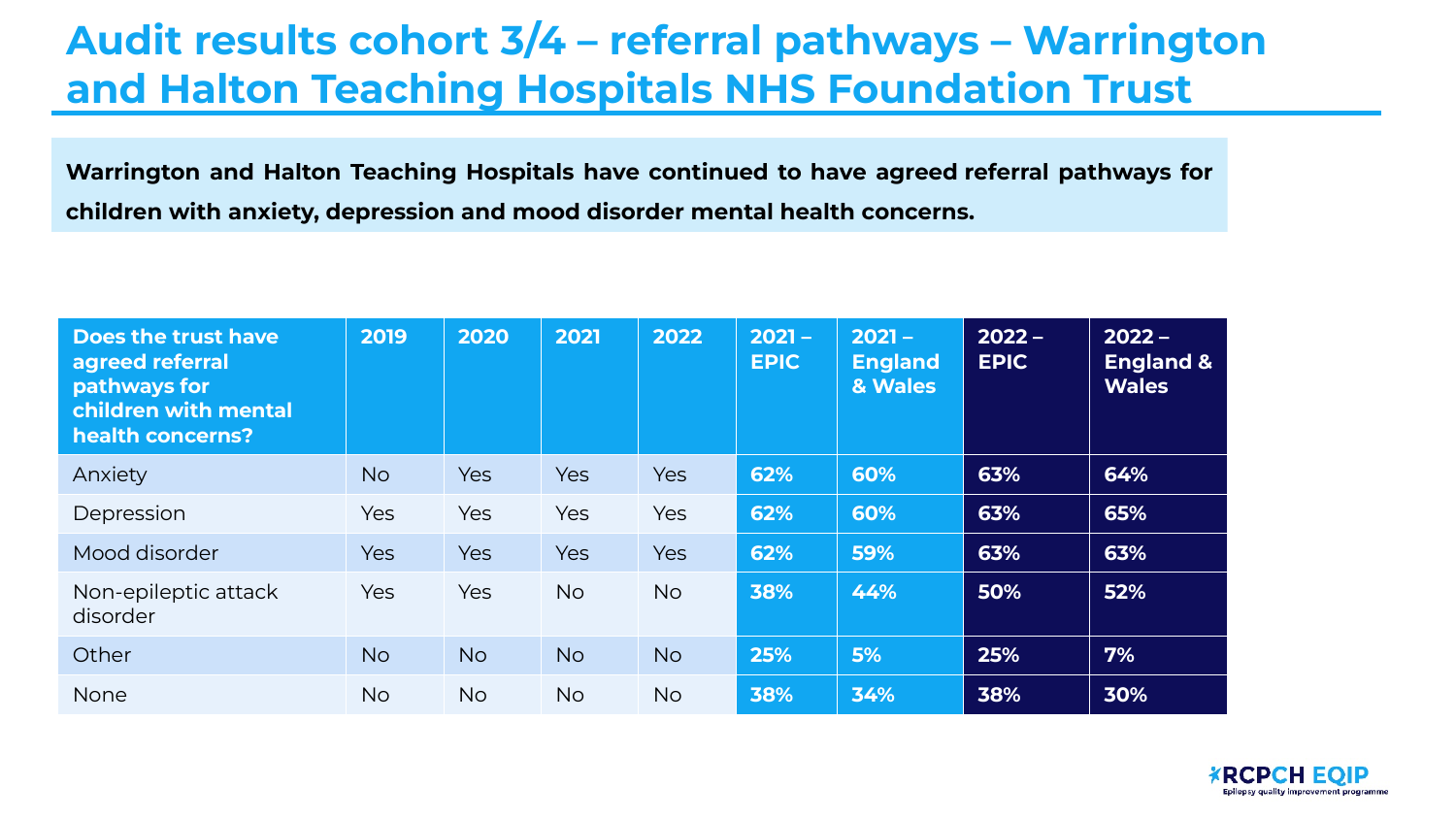

# Audit results cohort 3/4 – referral pathways​ – Warrington and Halton Teaching Hospitals NHS Foundation Trust​
Warrington and Halton Teaching Hospitals have continued to have agreed referral pathways for children with anxiety, depression and mood disorder mental health concerns​.
| Does the trust have agreed referral pathways for children with mental health concerns?​ | 2019​ | 2020​ | 2021​ | 2022​ | 2021 – EPIC​ | 2021 – England & Wales​ | 2022 – EPIC​ | 2022 – England & Wales​ |
| --- | --- | --- | --- | --- | --- | --- | --- | --- |
| Anxiety​ | No​ | Yes​ | Yes​ | Yes​ | 62%​ | 60%​ | 63%​ | 64%​ |
| Depression​ | Yes​ | Yes​ | Yes​ | Yes​ | 62%​ | 60%​ | 63%​ | 65%​ |
| Mood disorder​ | Yes​ | Yes​ | Yes​ | Yes​ | 62%​ | 59%​ | 63%​ | 63%​ |
| Non-epileptic attack disorder​ | Yes​ | Yes​ | No​ | No​ | 38%​ | 44%​ | 50%​ | 52%​ |
| Other​ | No​ | No​ | No​ | No​ | 25%​ | 5%​ | 25%​ | 7%​ |
| None​ | No​ | No​ | No​ | No​ | 38%​ | 34%​ | 38%​ | 30%​ |